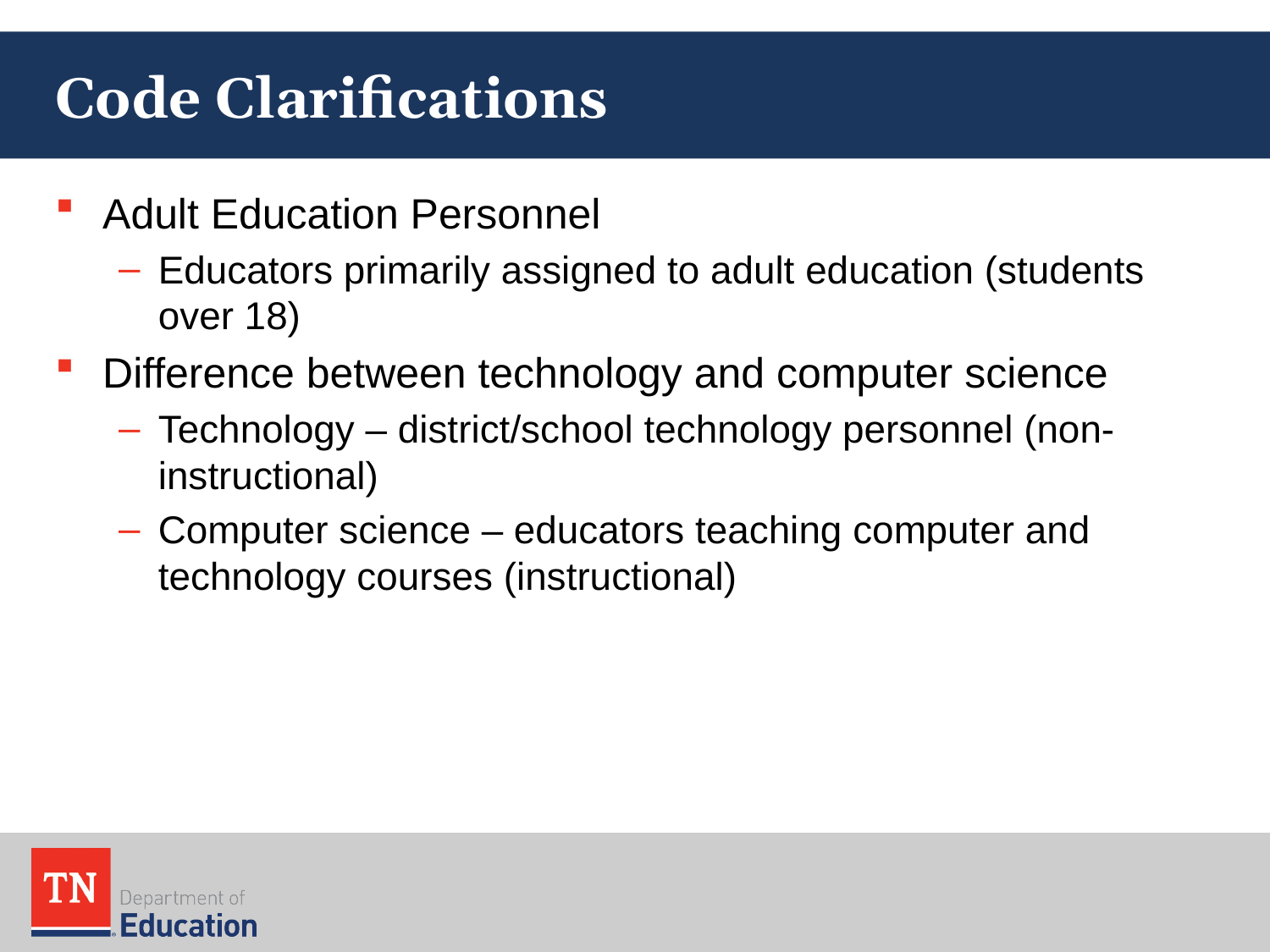

# Code Clarifications
Adult Education Personnel
Educators primarily assigned to adult education (students over 18)
Difference between technology and computer science
Technology – district/school technology personnel (non-instructional)
Computer science – educators teaching computer and technology courses (instructional)